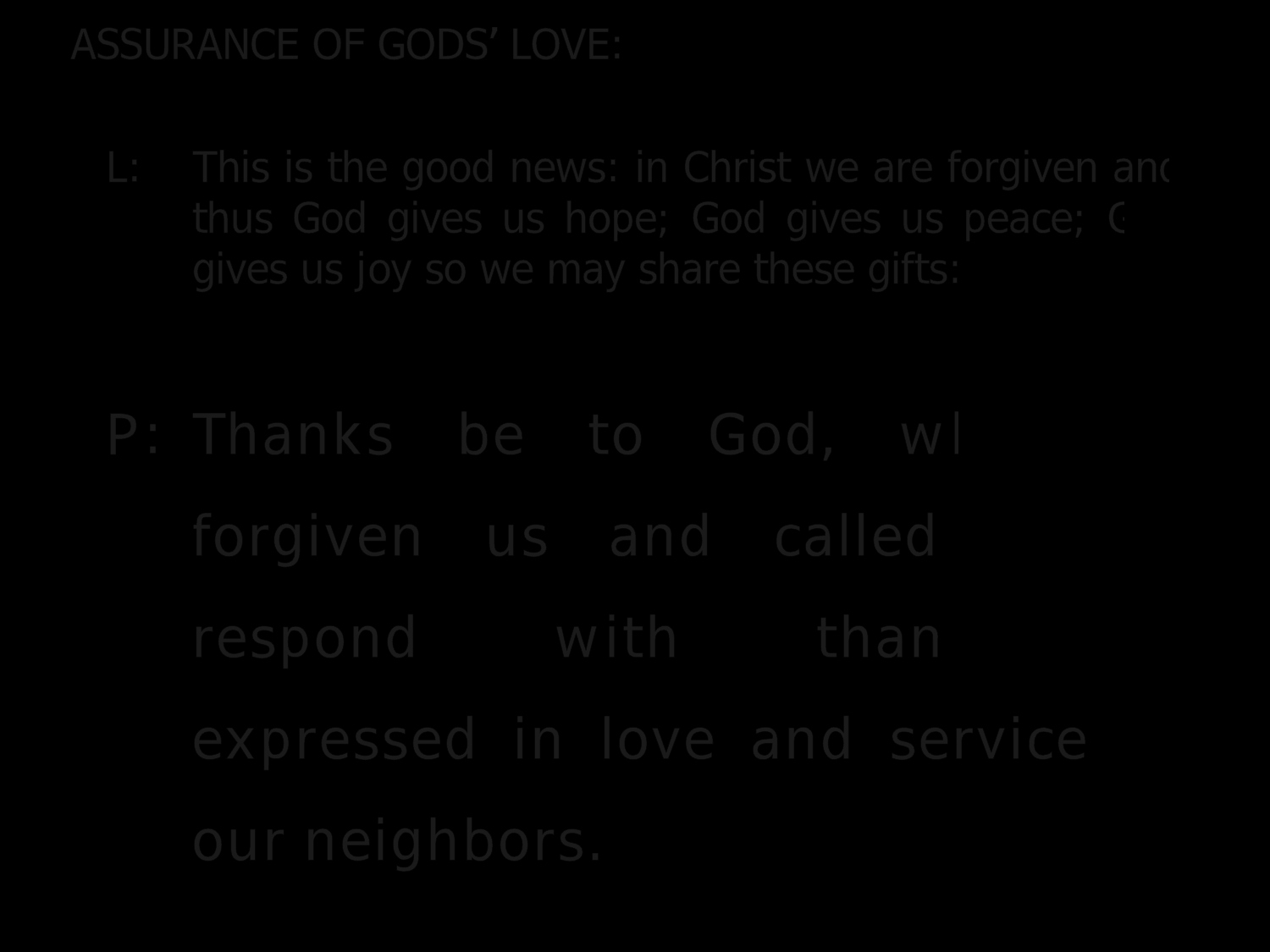

ASSURANCE OF GODS’ LOVE:

L:	This is the good news: in Christ we are forgiven and thus God gives us hope; God gives us peace; God gives us joy so we may share these gifts:

P:	Thanks be to God, who has forgiven us and called us to respond with thankfulness expressed in love and service to our neighbors.